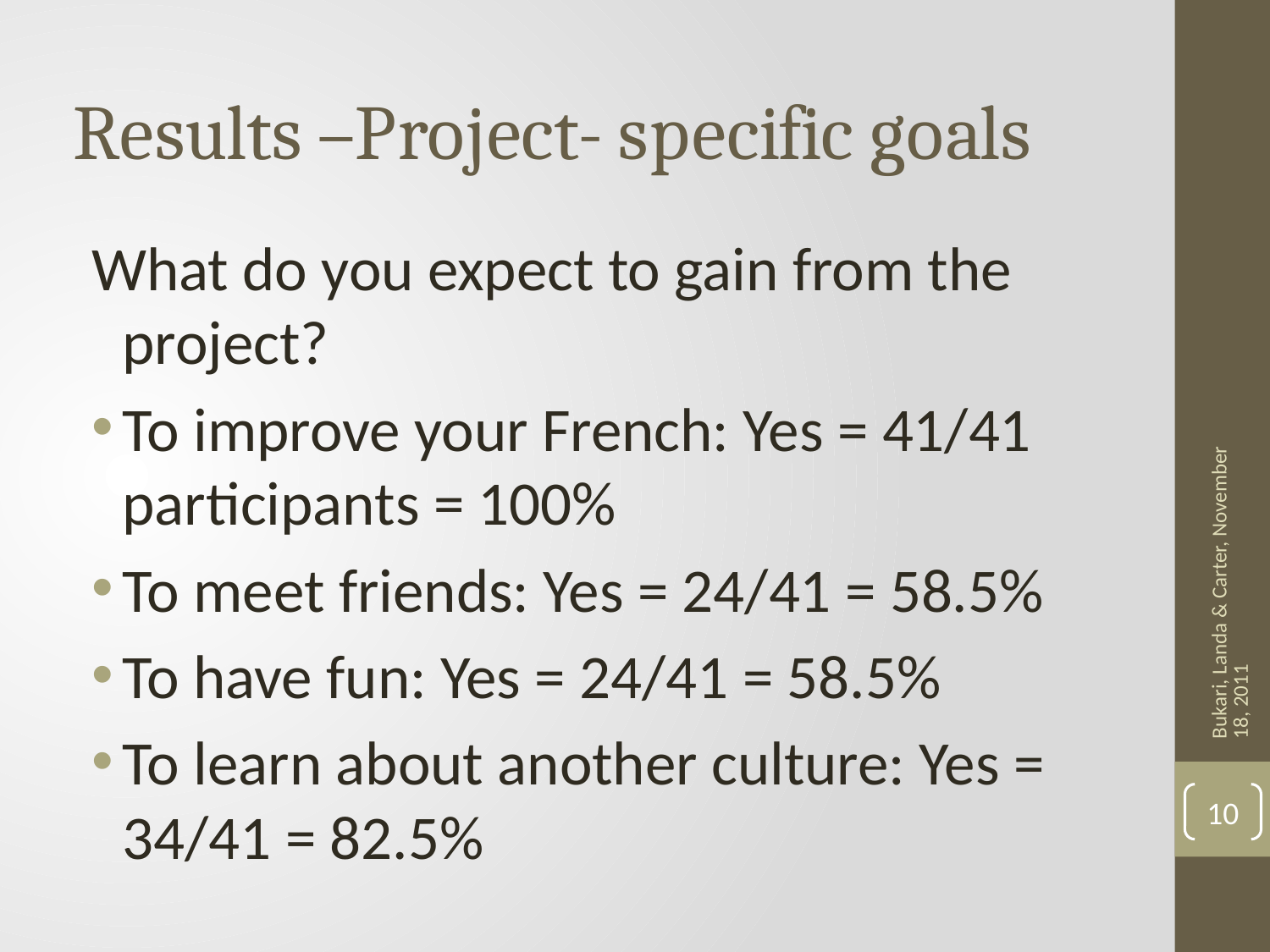

# Results –Project- specific goals
What do you expect to gain from the project?
To improve your French: Yes = 41/41 participants = 100%
To meet friends: Yes = 24/41 = 58.5%
To have fun: Yes = 24/41 = 58.5%
To learn about another culture: Yes =  34/41 = 82.5%

Bukari, Landa & Carter, November 18, 2011
10